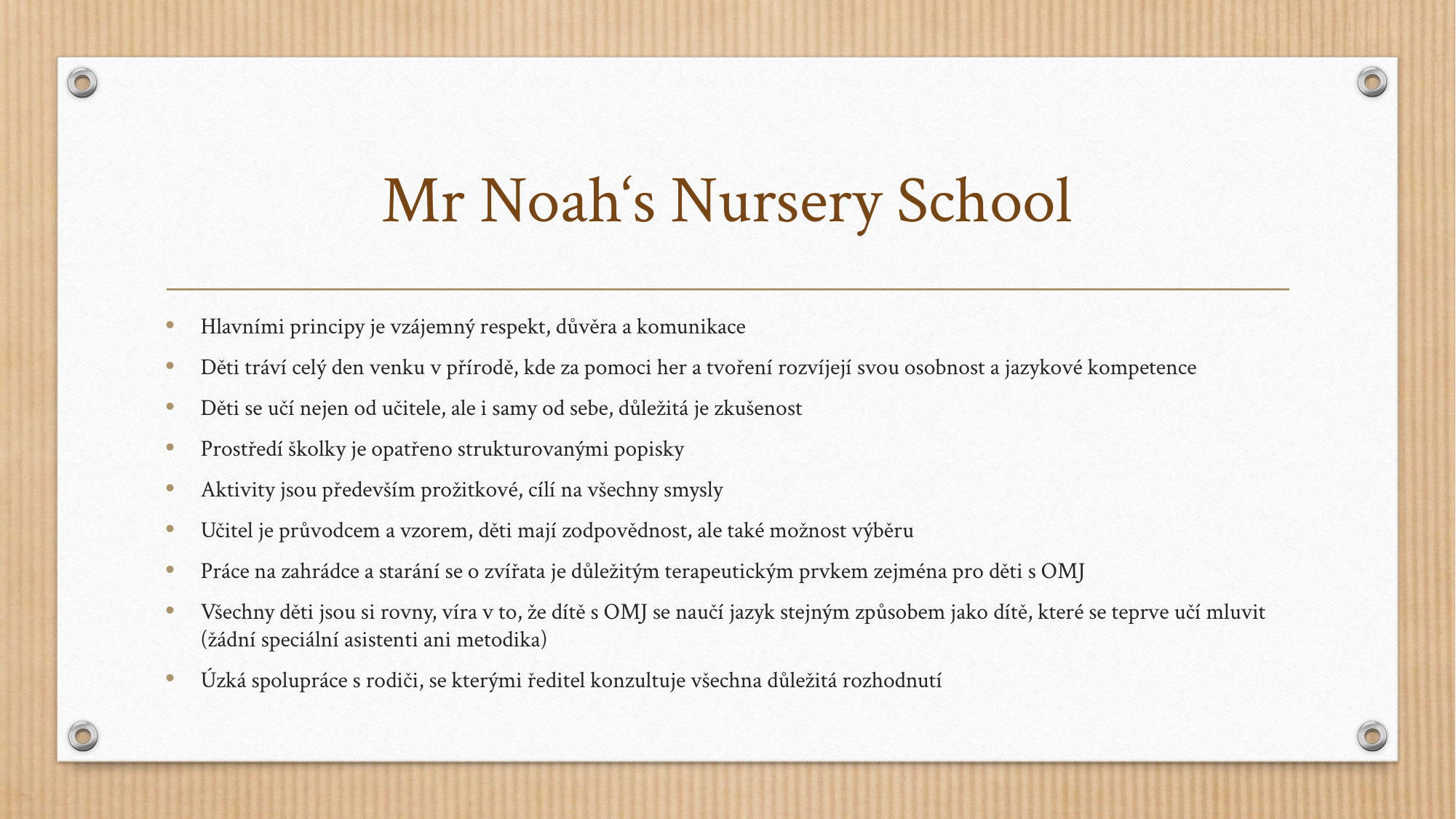

# Mr Noah‘s Nursery School
Hlavními principy je vzájemný respekt, důvěra a komunikace
Děti tráví celý den venku v přírodě, kde za pomoci her a tvoření rozvíjejí svou osobnost a jazykové kompetence
Děti se učí nejen od učitele, ale i samy od sebe, důležitá je zkušenost
Prostředí školky je opatřeno strukturovanými popisky
Aktivity jsou především prožitkové, cílí na všechny smysly
Učitel je průvodcem a vzorem, děti mají zodpovědnost, ale také možnost výběru
Práce na zahrádce a starání se o zvířata je důležitým terapeutickým prvkem zejména pro děti s OMJ
Všechny děti jsou si rovny, víra v to, že dítě s OMJ se naučí jazyk stejným způsobem jako dítě, které se teprve učí mluvit (žádní speciální asistenti ani metodika)
Úzká spolupráce s rodiči, se kterými ředitel konzultuje všechna důležitá rozhodnutí